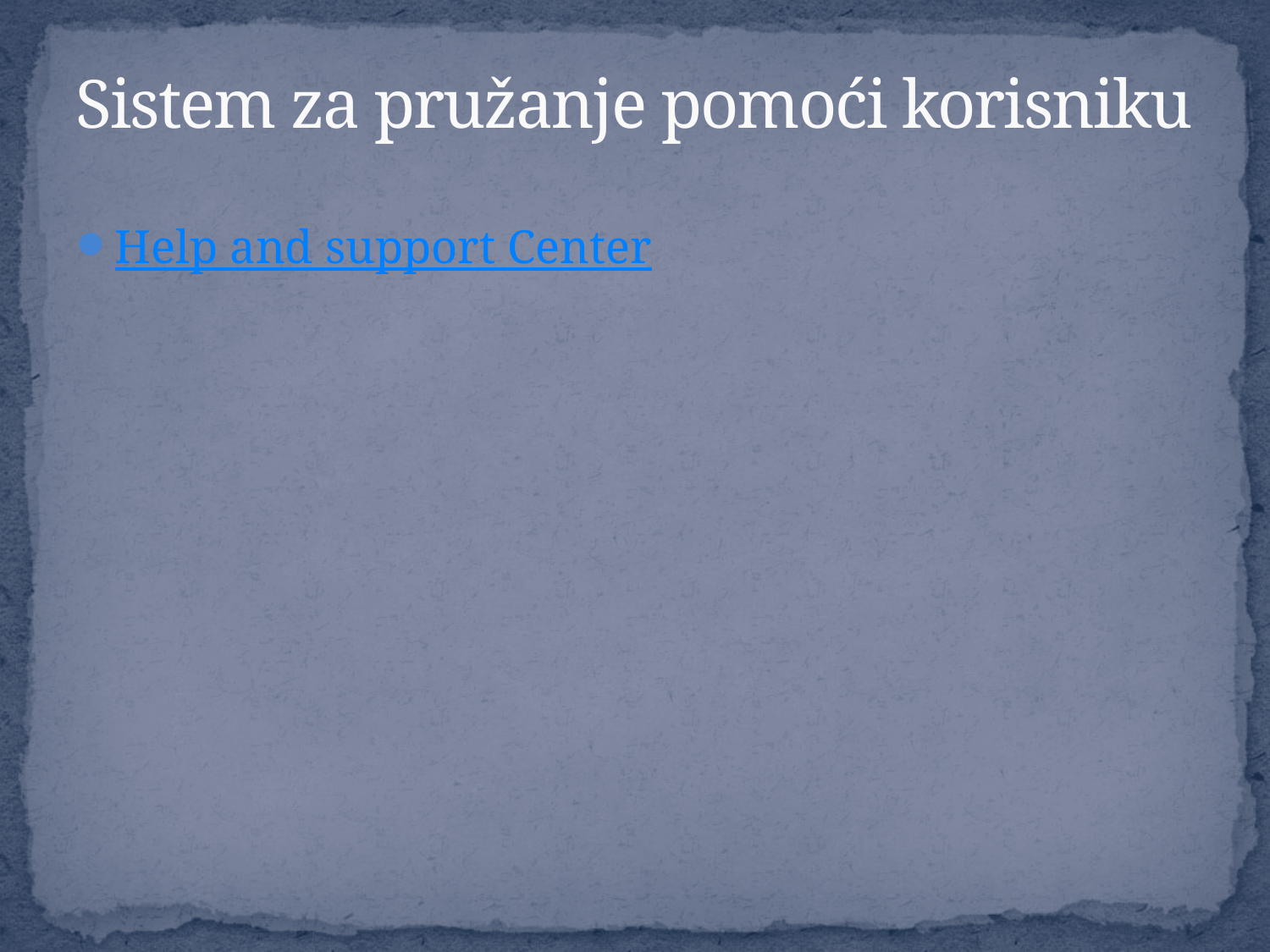

# Sistem za pružanje pomoći korisniku
Help and support Center